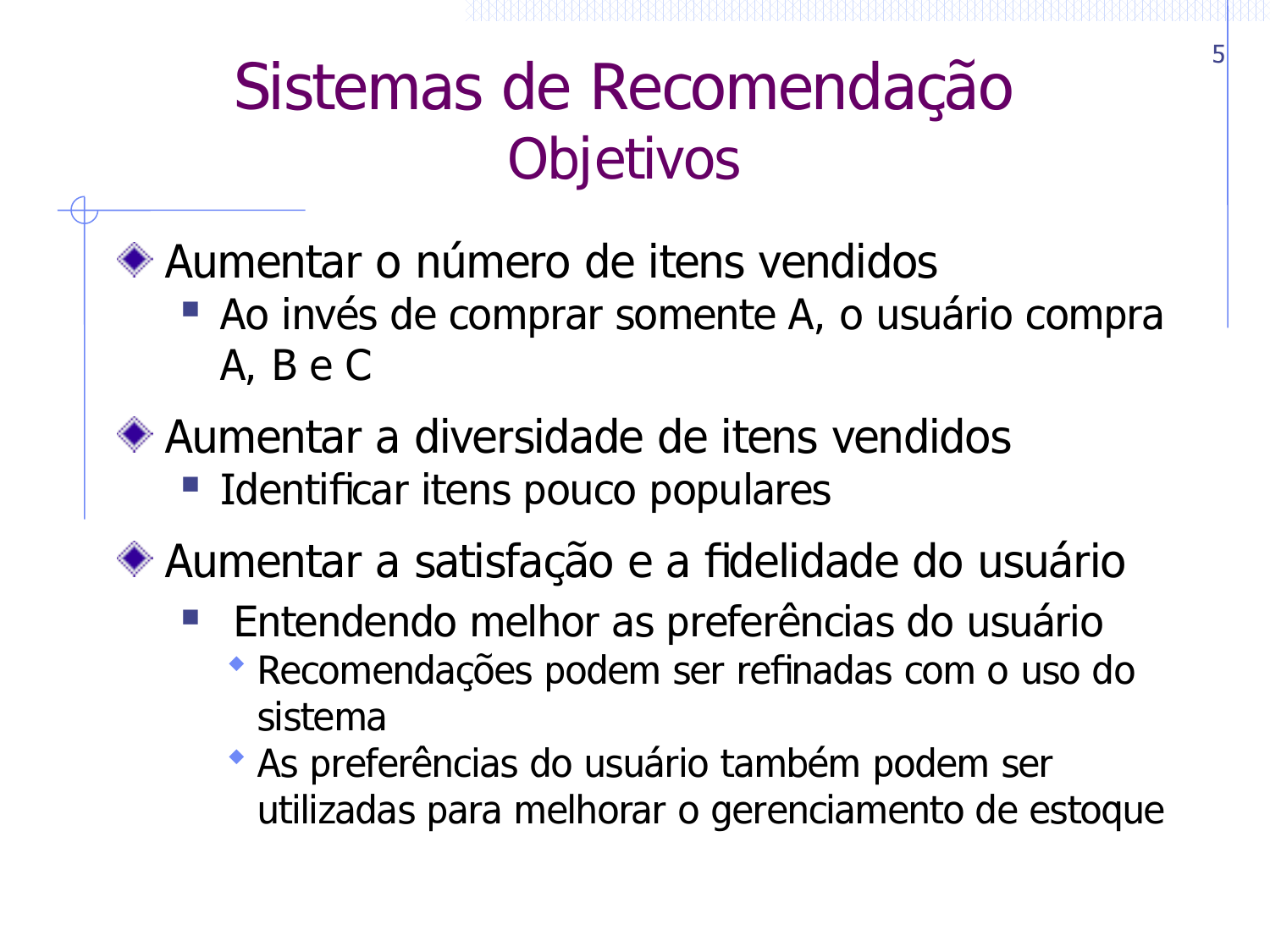

5
# Sistemas de Recomendação Objetivos
Aumentar o número de itens vendidos
Ao invés de comprar somente A, o usuário compra A, B e C
Aumentar a diversidade de itens vendidos
Identificar itens pouco populares
Aumentar a satisfação e a fidelidade do usuário
 Entendendo melhor as preferências do usuário
Recomendações podem ser refinadas com o uso do sistema
As preferências do usuário também podem ser utilizadas para melhorar o gerenciamento de estoque